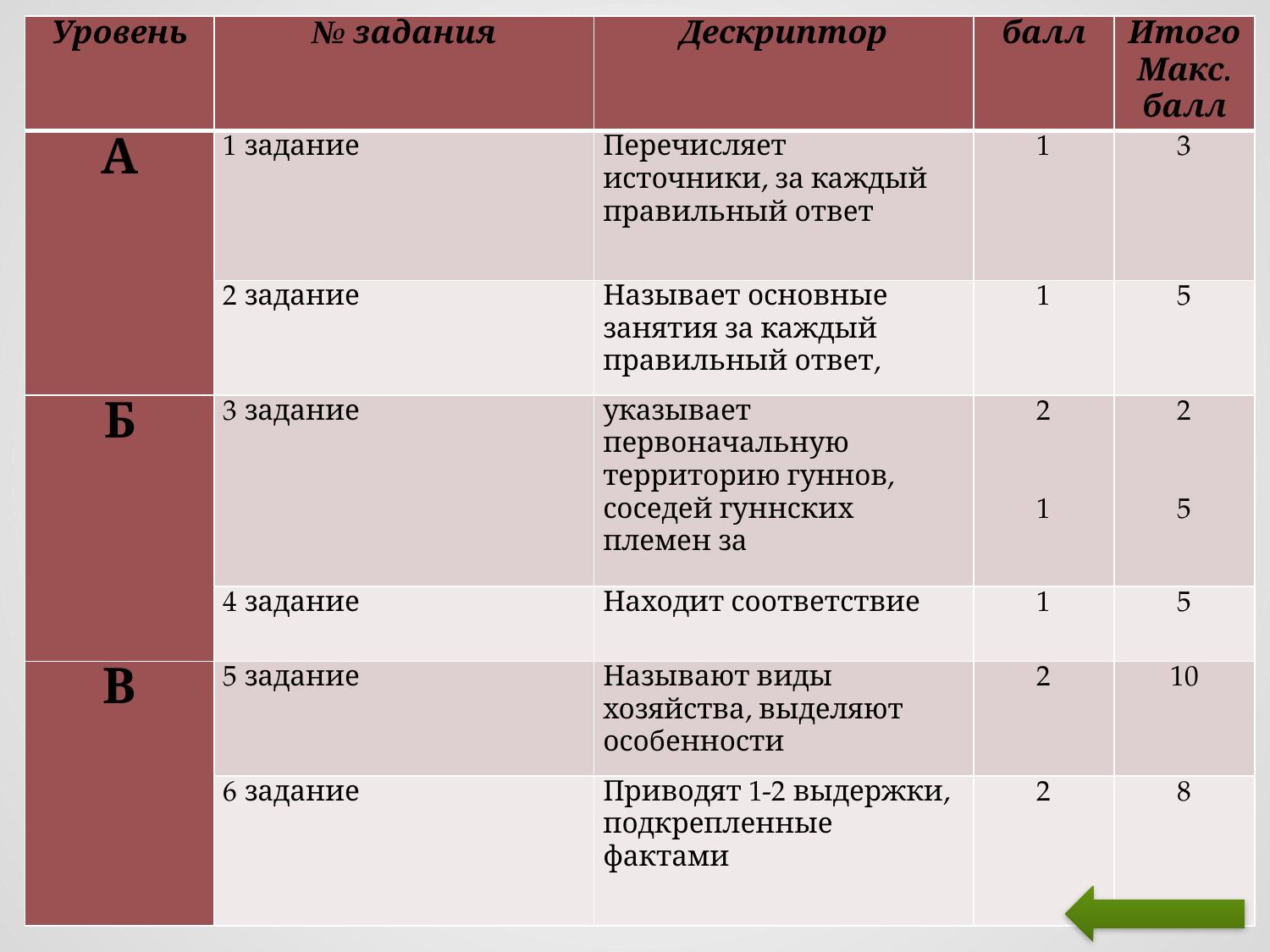

| Уровень | № задания | Дескриптор | балл | Итого Макс. балл |
| --- | --- | --- | --- | --- |
| А | 1 задание | Перечисляет источники, за каждый правильный ответ | 1 | 3 |
|  | 2 задание | Называет основные занятия за каждый правильный ответ, | 1 | 5 |
| Б | 3 задание | указывает первоначальную территорию гуннов, соседей гуннских племен за | 2     1 | 2     5 |
|  | 4 задание | Находит соответствие | 1 | 5 |
| В | 5 задание | Называют виды хозяйства, выделяют особенности | 2 | 10 |
|  | 6 задание | Приводят 1-2 выдержки, подкрепленные фактами | 2 | 8 |